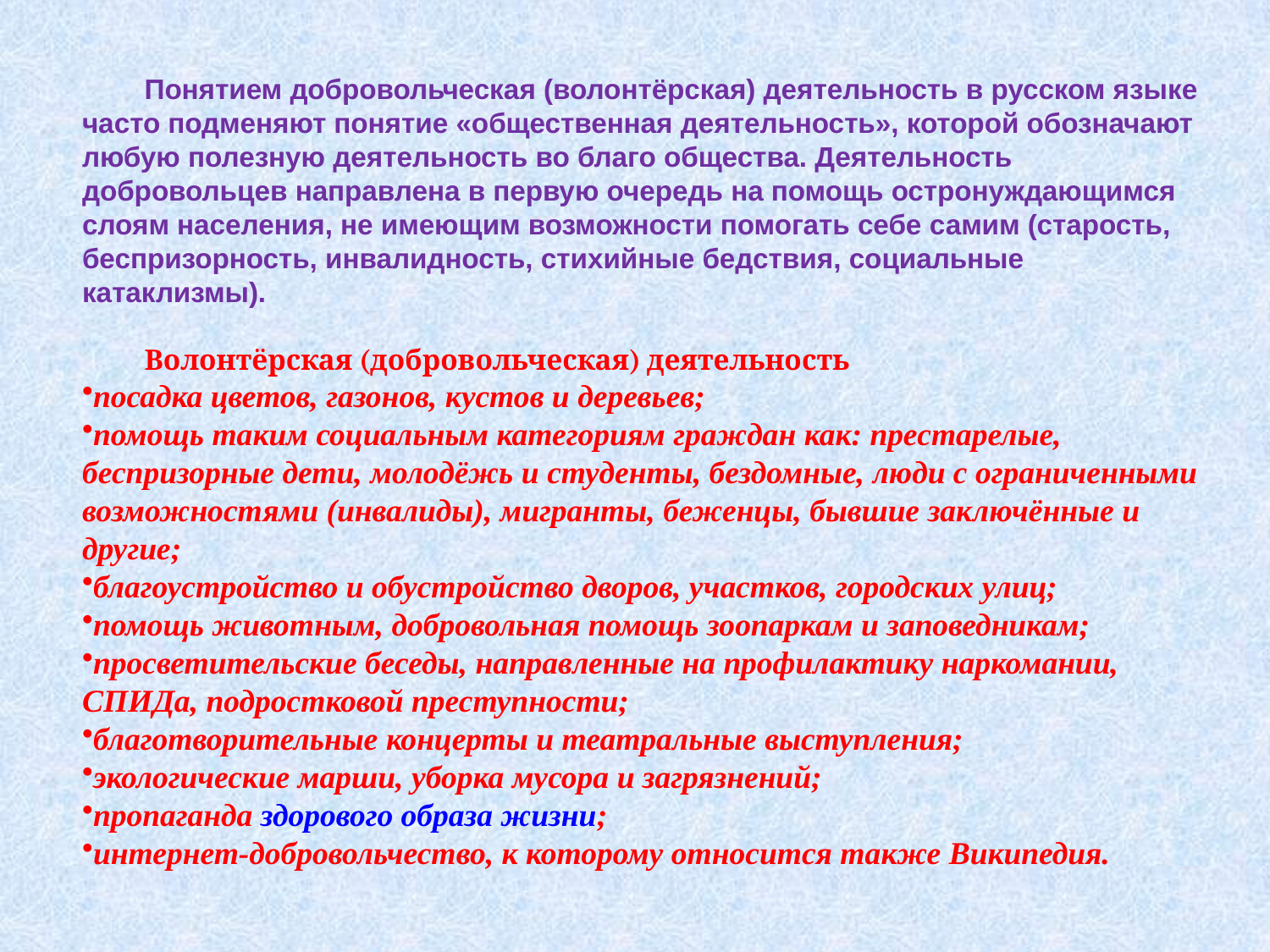

Понятием добровольческая (волонтёрская) деятельность в русском языке часто подменяют понятие «общественная деятельность», которой обозначают любую полезную деятельность во благо общества. Деятельность добровольцев направлена в первую очередь на помощь остронуждающимся слоям населения, не имеющим возможности помогать себе самим (старость, беспризорность, инвалидность, стихийные бедствия, социальные катаклизмы).

Волонтёрская (добровольческая) деятельность
посадка цветов, газонов, кустов и деревьев;
помощь таким социальным категориям граждан как: престарелые, беспризорные дети, молодёжь и студенты, бездомные, люди с ограниченными возможностями (инвалиды), мигранты, беженцы, бывшие заключённые и другие;
благоустройство и обустройство дворов, участков, городских улиц;
помощь животным, добровольная помощь зоопаркам и заповедникам;
просветительские беседы, направленные на профилактику наркомании, СПИДа, подростковой преступности;
благотворительные концерты и театральные выступления;
экологические марши, уборка мусора и загрязнений;
пропаганда здорового образа жизни;
интернет-добровольчество, к которому относится также Википедия.